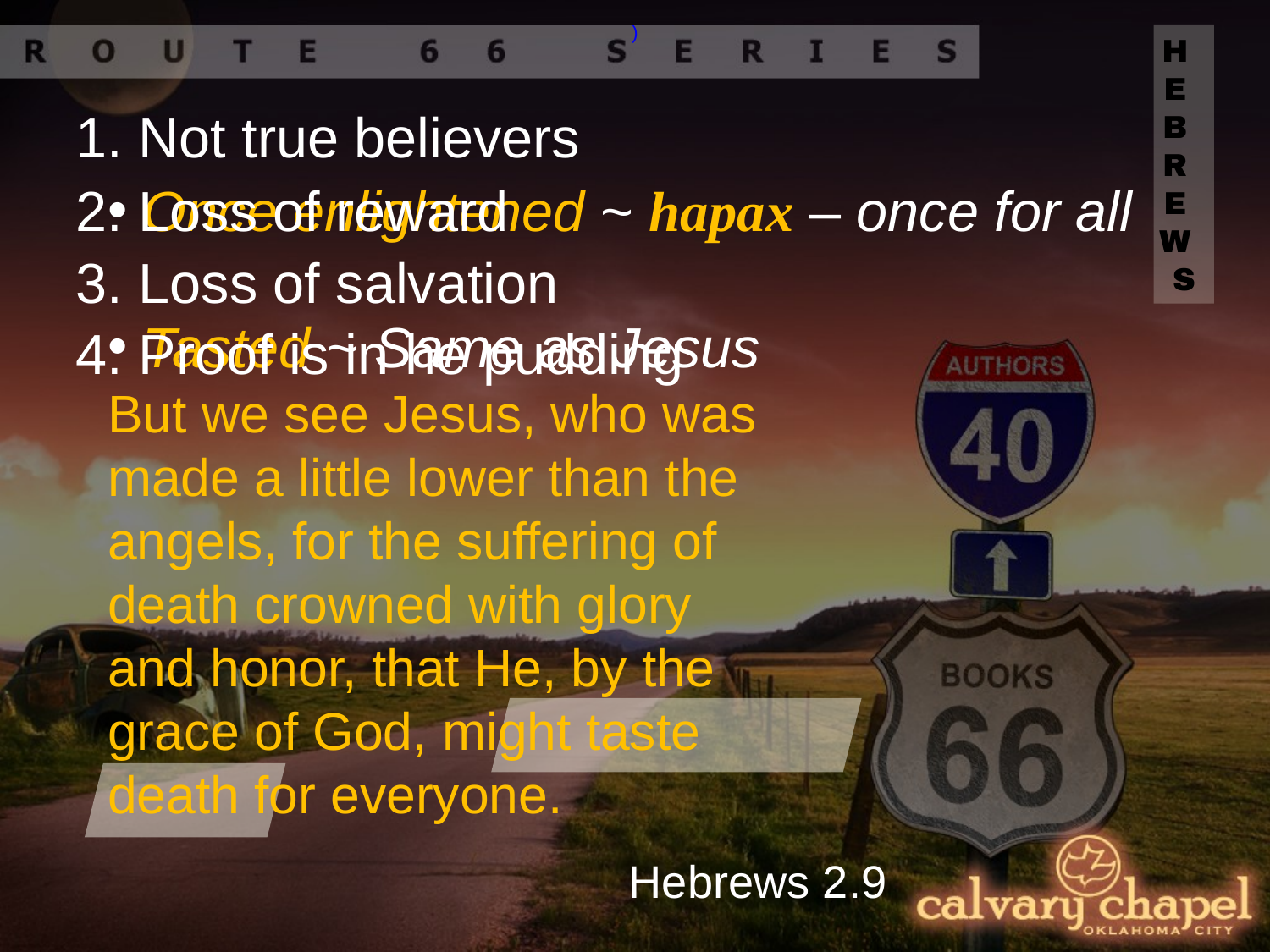

)
HEBREWS
1. Not true believers
2. Loss of reward
 Once enlightened ~ hapax – once for all
3. Loss of salvation
 Tasted ~ Same as Jesus
4. Proof is in he pudding
But we see Jesus, who was
made a little lower than the
angels, for the suffering of
death crowned with glory
and honor, that He, by the
grace of God, might taste
death for everyone.

Hebrews 2.9